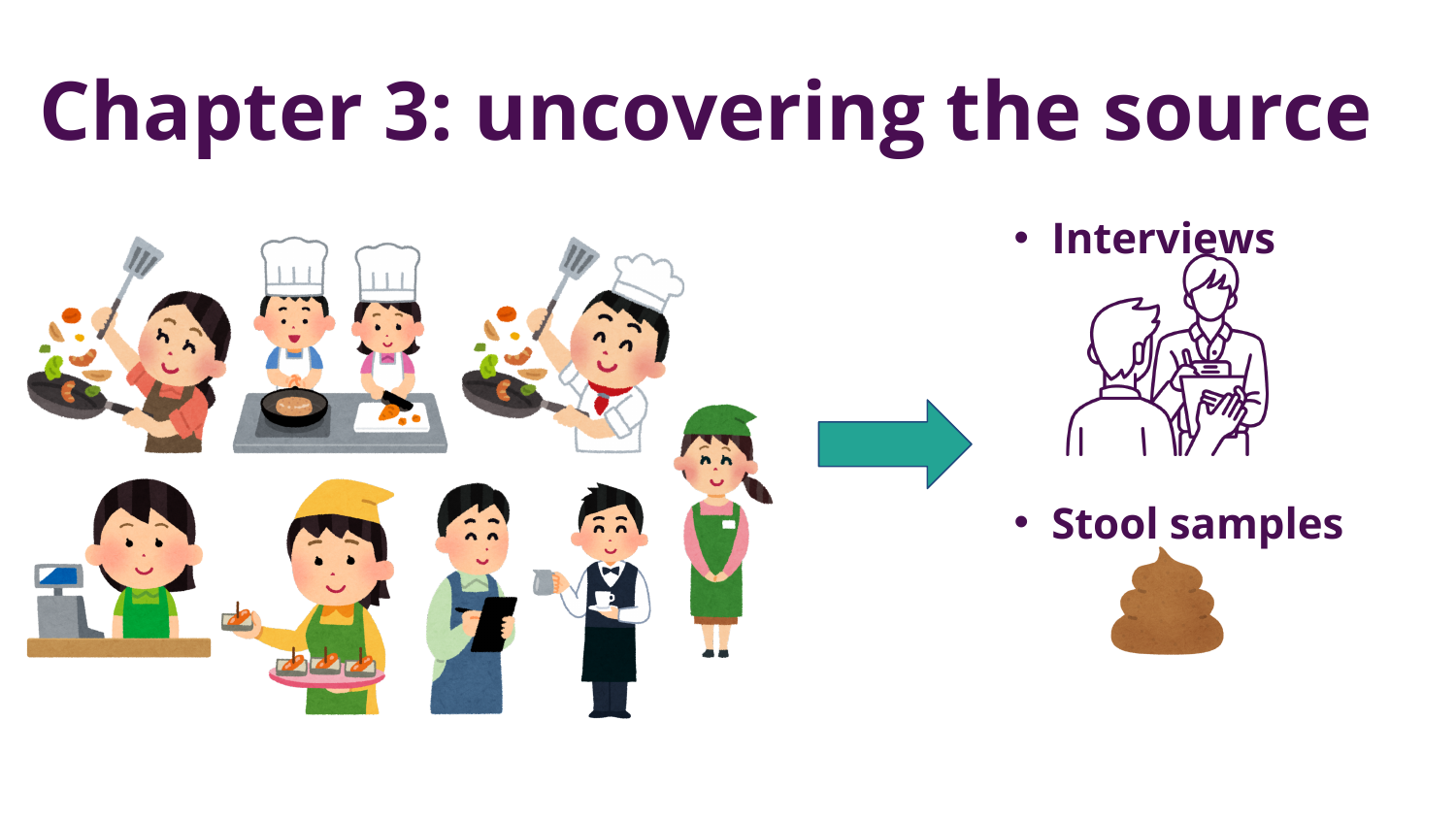

Chapter 3: uncovering the source
Interviews

Stool samples